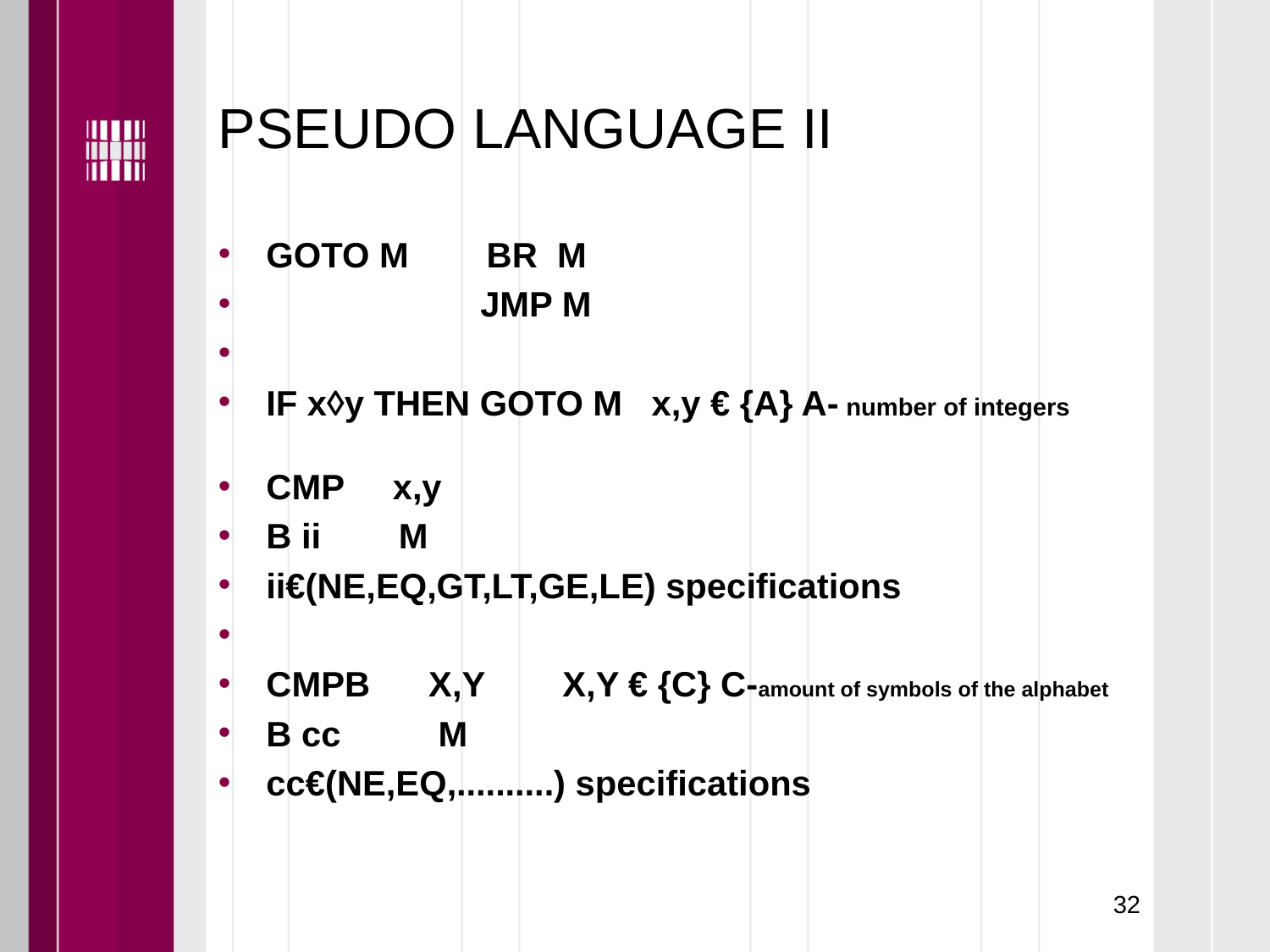

# PSEUDO LANGUAGE II
GOTO M        BR  M
                      JMP M

IF x◊y THEN GOTO M   x,y € {A} A- number of integers

CMP     x,y
B ii        M
ii€(NE,EQ,GT,LT,GE,LE) specifications

CMPB      X,Y        X,Y € {C} C-amount of symbols of the alphabet
B cc          M
cc€(NE,EQ,..........) specifications

32